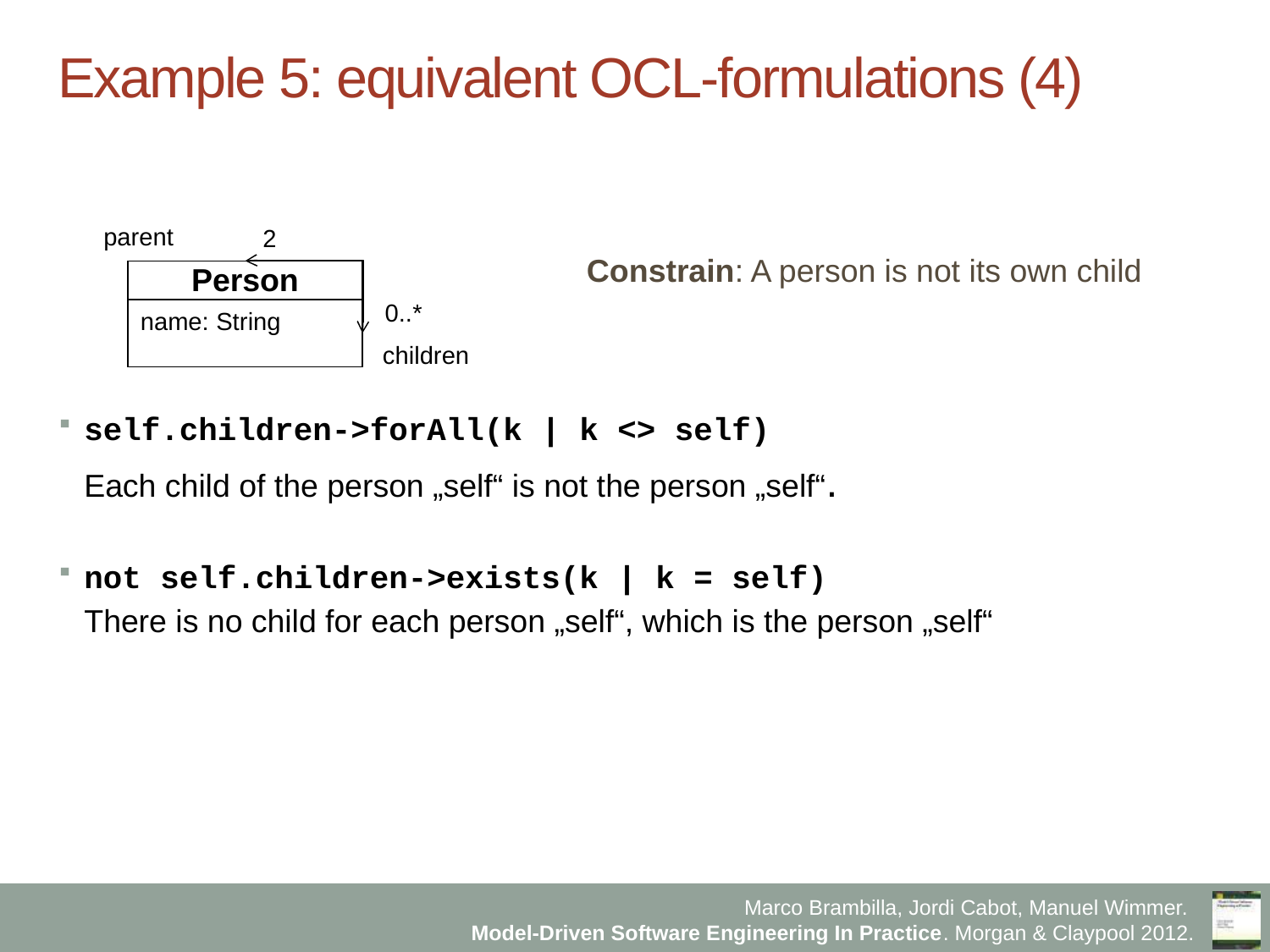

# Example 5: equivalent OCL-formulations (4)
parent
2
Person
0..*
name: String
children
Constrain: A person is not its own child
self.children->forAll(k | k <> self)
 	Each child of the person „self“ is not the person „self“.

not self.children->exists(k | k = self)
 	There is no child for each person „self“, which is the person „self“